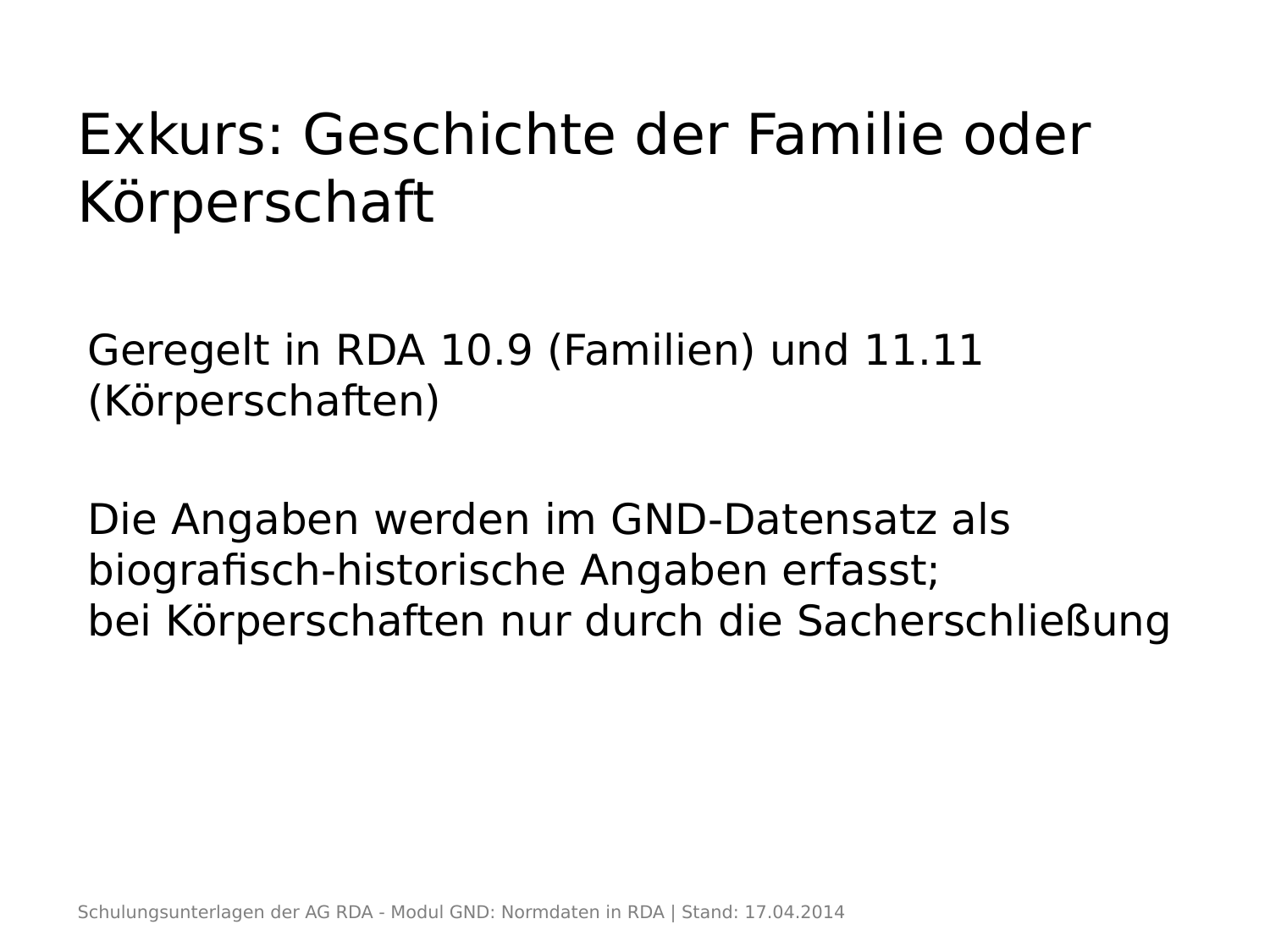

# Exkurs: Geschichte der Familie oder Körperschaft
Geregelt in RDA 10.9 (Familien) und 11.11 (Körperschaften)

Die Angaben werden im GND-Datensatz als biografisch-historische Angaben erfasst;
bei Körperschaften nur durch die Sacherschließung
Schulungsunterlagen der AG RDA - Modul GND: Normdaten in RDA | Stand: 17.04.2014